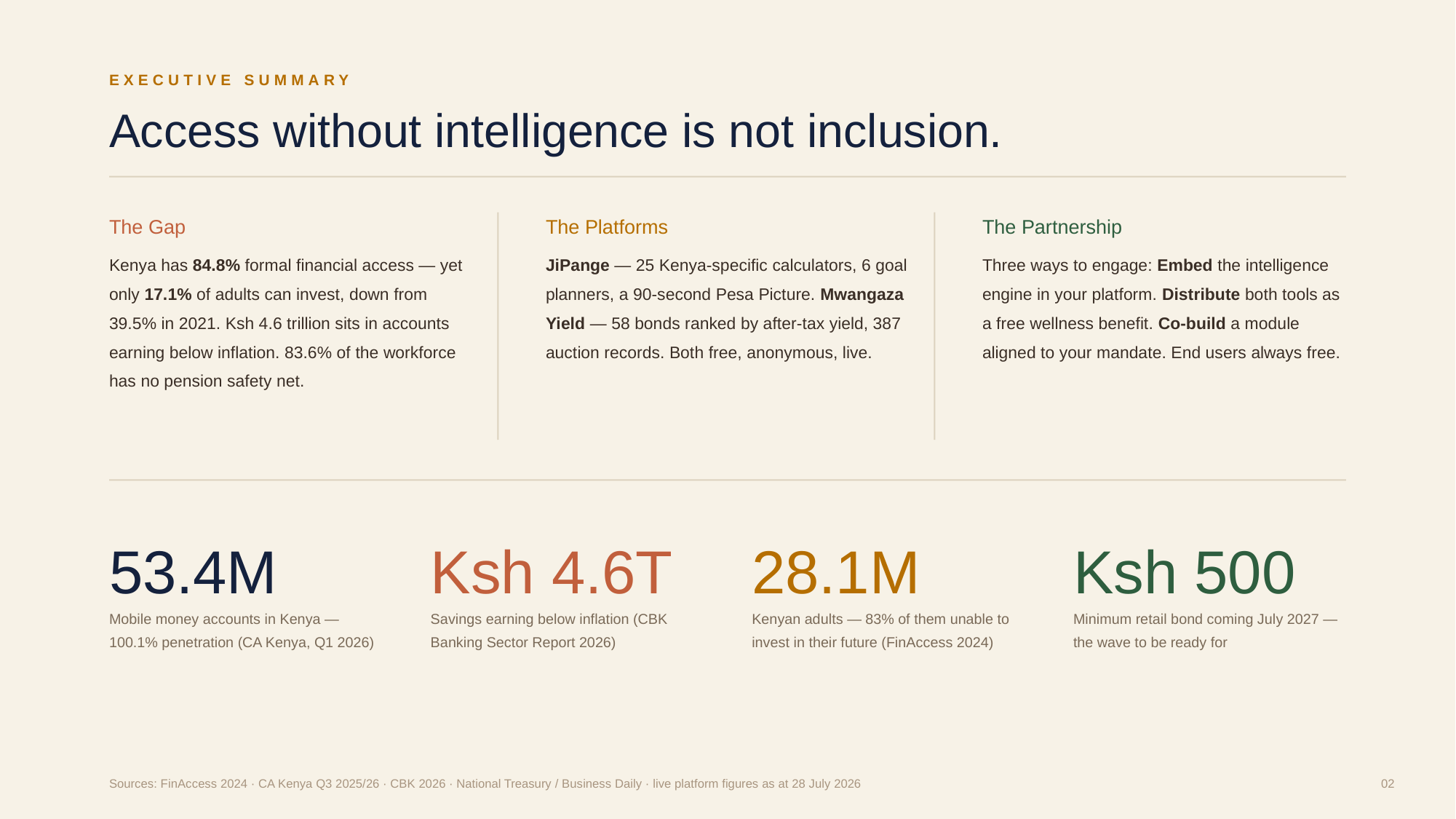

EXECUTIVE SUMMARY
Access without intelligence is not inclusion.

The Gap
The Platforms
The Partnership

Kenya has 84.8% formal financial access — yet only 17.1% of adults can invest, down from 39.5% in 2021. Ksh 4.6 trillion sits in accounts earning below inflation. 83.6% of the workforce has no pension safety net.
JiPange — 25 Kenya-specific calculators, 6 goal planners, a 90-second Pesa Picture. Mwangaza Yield — 58 bonds ranked by after-tax yield, 387 auction records. Both free, anonymous, live.
Three ways to engage: Embed the intelligence engine in your platform. Distribute both tools as a free wellness benefit. Co-build a module aligned to your mandate. End users always free.

53.4M
Ksh 4.6T
28.1M
Ksh 500
Mobile money accounts in Kenya — 100.1% penetration (CA Kenya, Q1 2026)
Savings earning below inflation (CBK Banking Sector Report 2026)
Kenyan adults — 83% of them unable to invest in their future (FinAccess 2024)
Minimum retail bond coming July 2027 — the wave to be ready for
Sources: FinAccess 2024 · CA Kenya Q3 2025/26 · CBK 2026 · National Treasury / Business Daily · live platform figures as at 28 July 2026
02